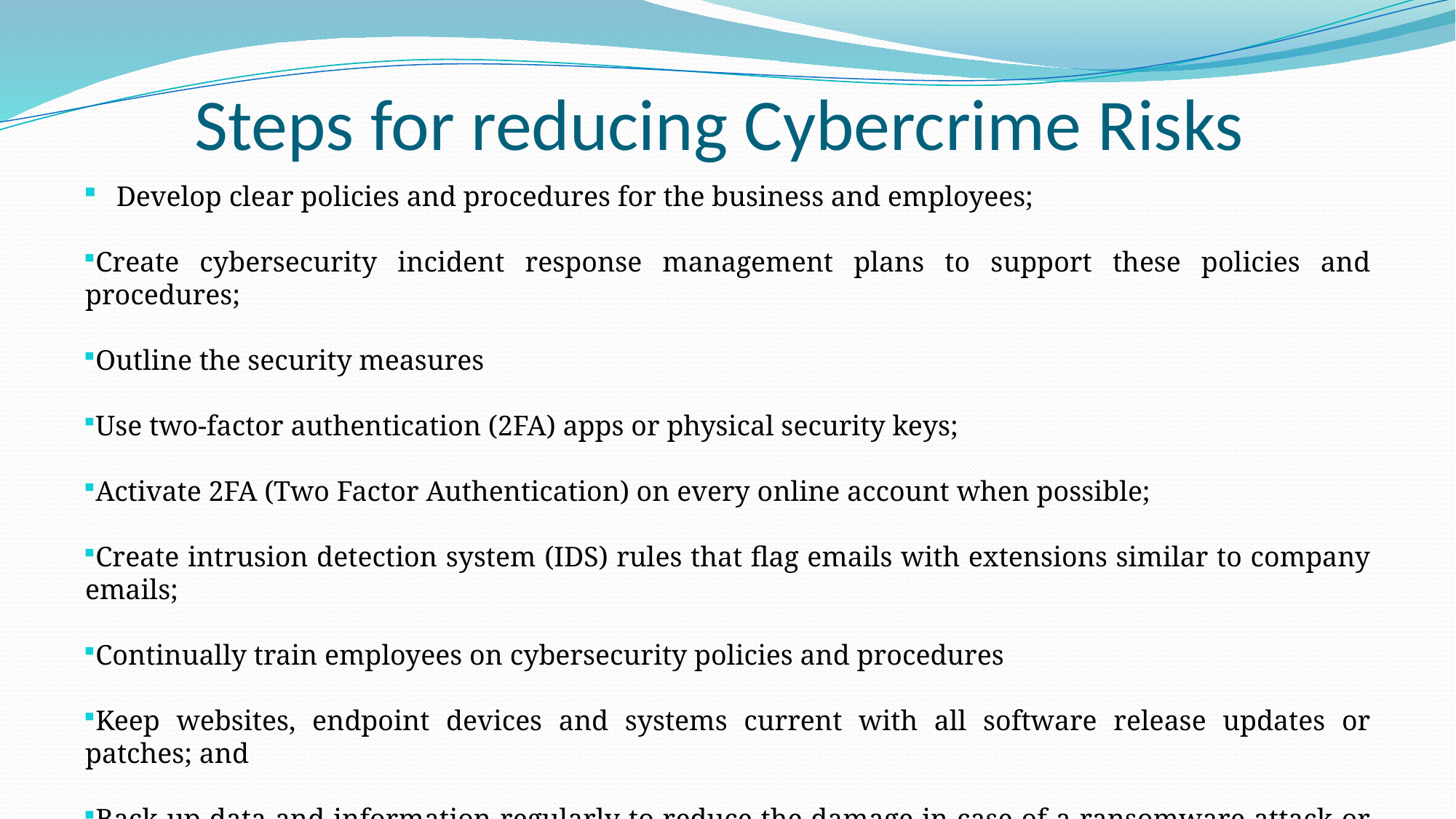

# Steps for reducing Cybercrime Risks
Develop clear policies and procedures for the business and employees;

Create cybersecurity incident response management plans to support these policies and procedures;

Outline the security measures

Use two-factor authentication (2FA) apps or physical security keys;

Activate 2FA (Two Factor Authentication) on every online account when possible;

Create intrusion detection system (IDS) rules that flag emails with extensions similar to company emails;

Continually train employees on cybersecurity policies and procedures

Keep websites, endpoint devices and systems current with all software release updates or patches; and

Back up data and information regularly to reduce the damage in case of a ransomware attack or data      breach.